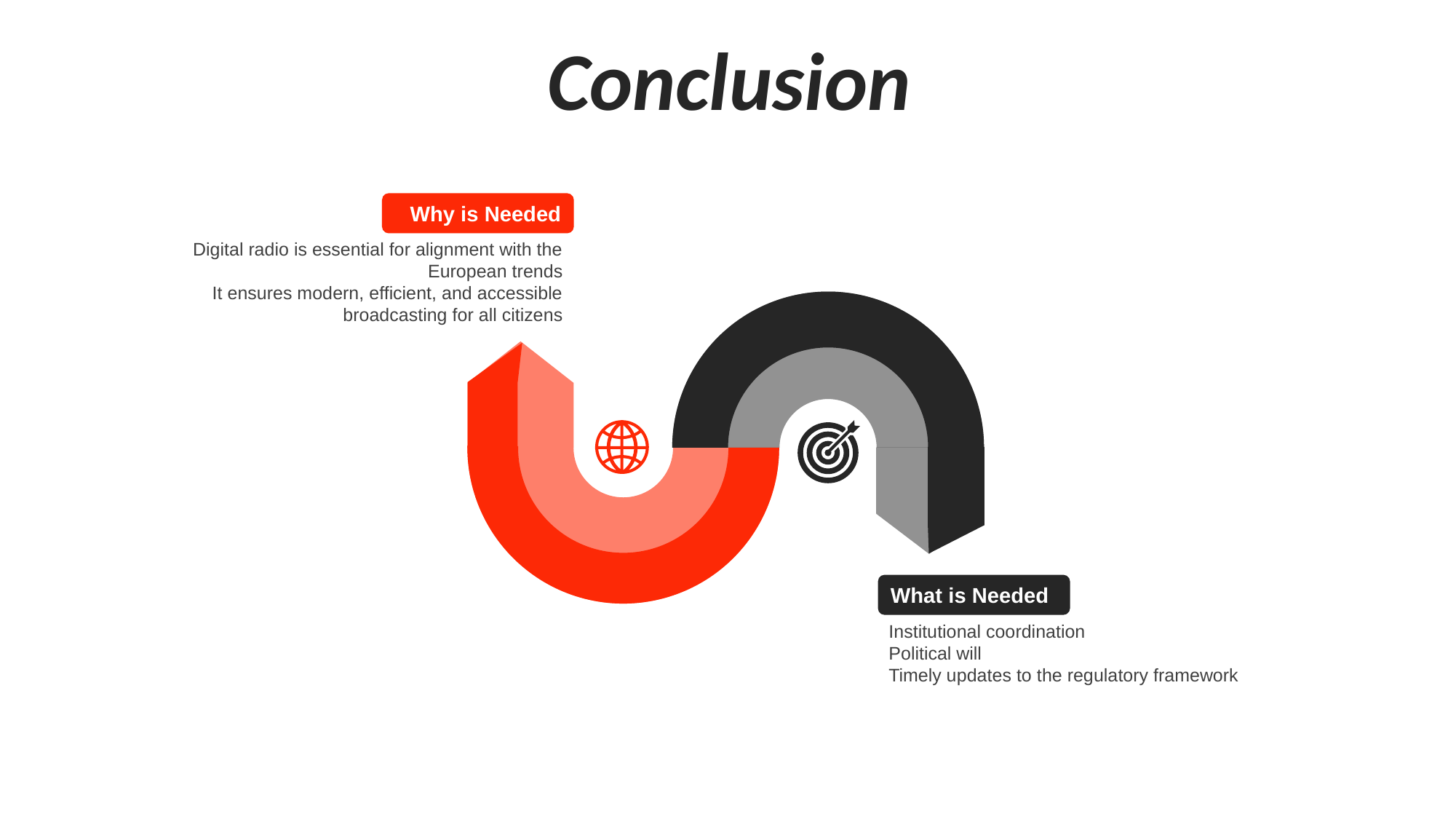

Conclusion
Why is Needed
Digital radio is essential for alignment with the European trends
It ensures modern, efficient, and accessible broadcasting for all citizens

What is Needed
Institutional coordination
Political will
Timely updates to the regulatory framework